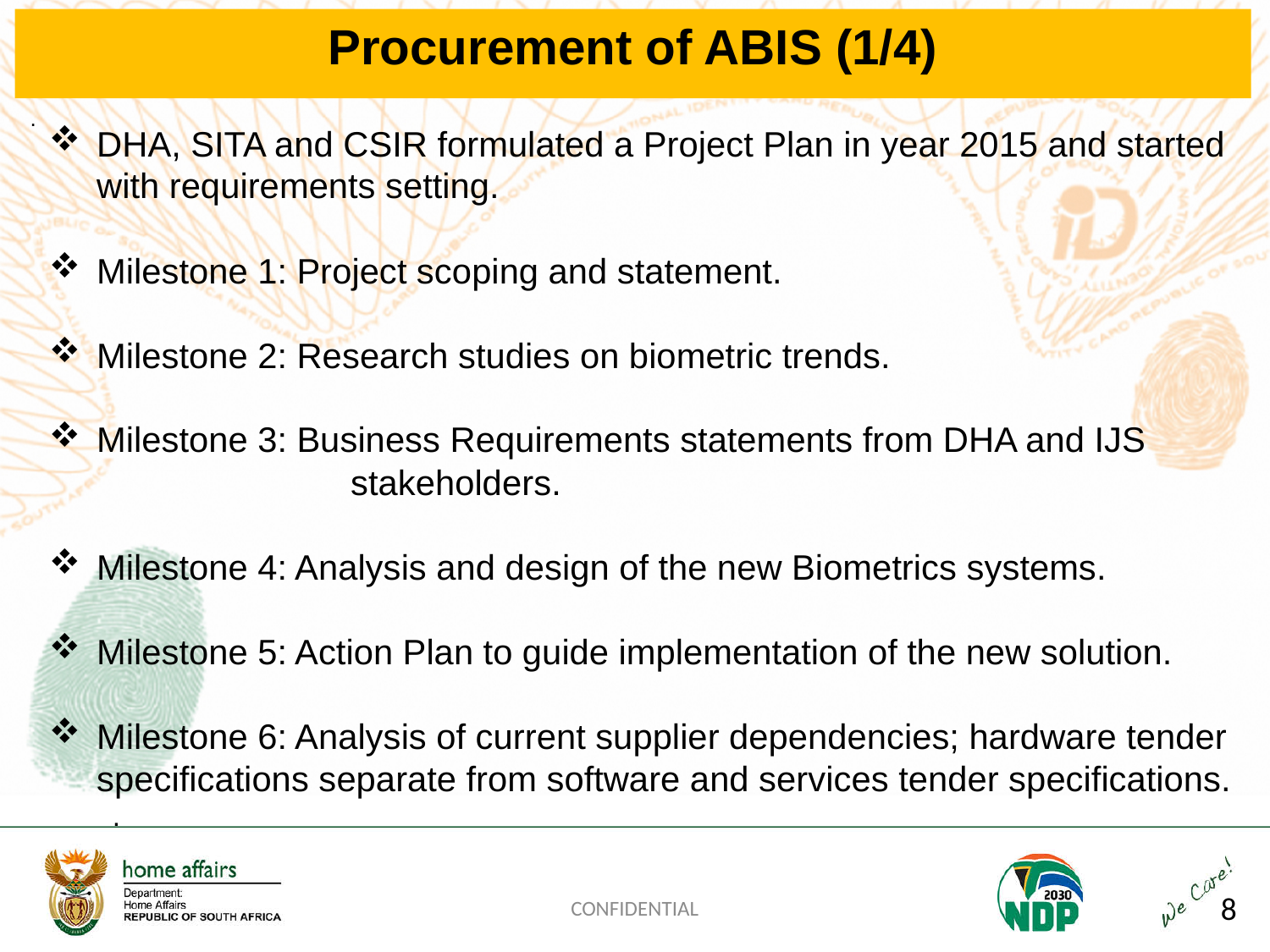

Procurement of ABIS (1/4)

DHA, SITA and CSIR formulated a Project Plan in year 2015 and started with requirements setting.

Milestone 1: Project scoping and statement.

Milestone 2: Research studies on biometric trends.

Milestone 3: Business Requirements statements from DHA and IJS 			stakeholders.

Milestone 4: Analysis and design of the new Biometrics systems.

Milestone 5: Action Plan to guide implementation of the new solution.

Milestone 6: Analysis of current supplier dependencies; hardware tender specifications separate from software and services tender specifications.
.

.

CONFIDENTIAL
8